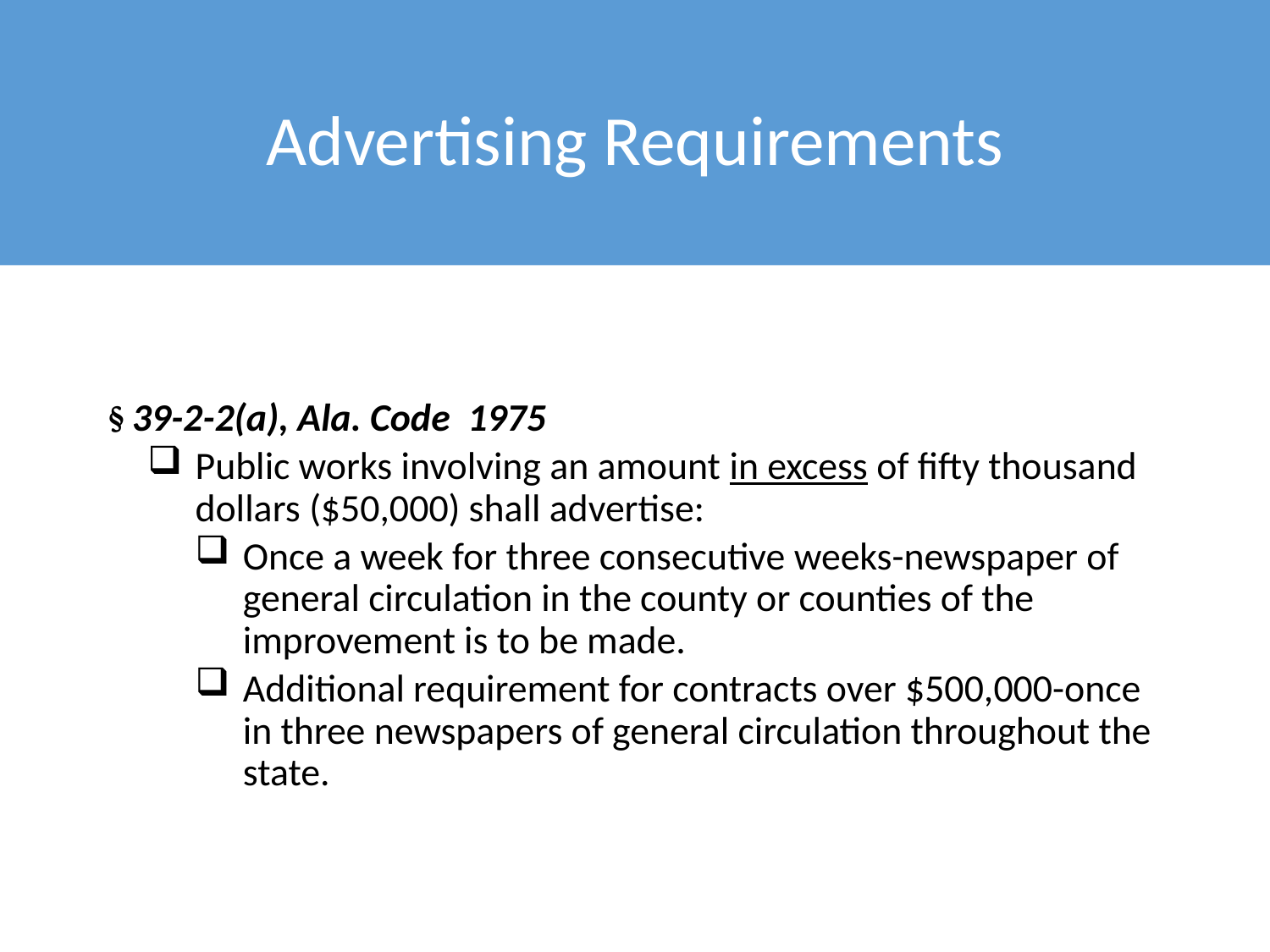

# Advertising Requirements

 § 39-2-2(a), Ala. Code  1975
Public works involving an amount in excess of fifty thousand dollars ($50,000) shall advertise:
Once a week for three consecutive weeks-newspaper of general circulation in the county or counties of the improvement is to be made.
Additional requirement for contracts over $500,000-once in three newspapers of general circulation throughout the state.